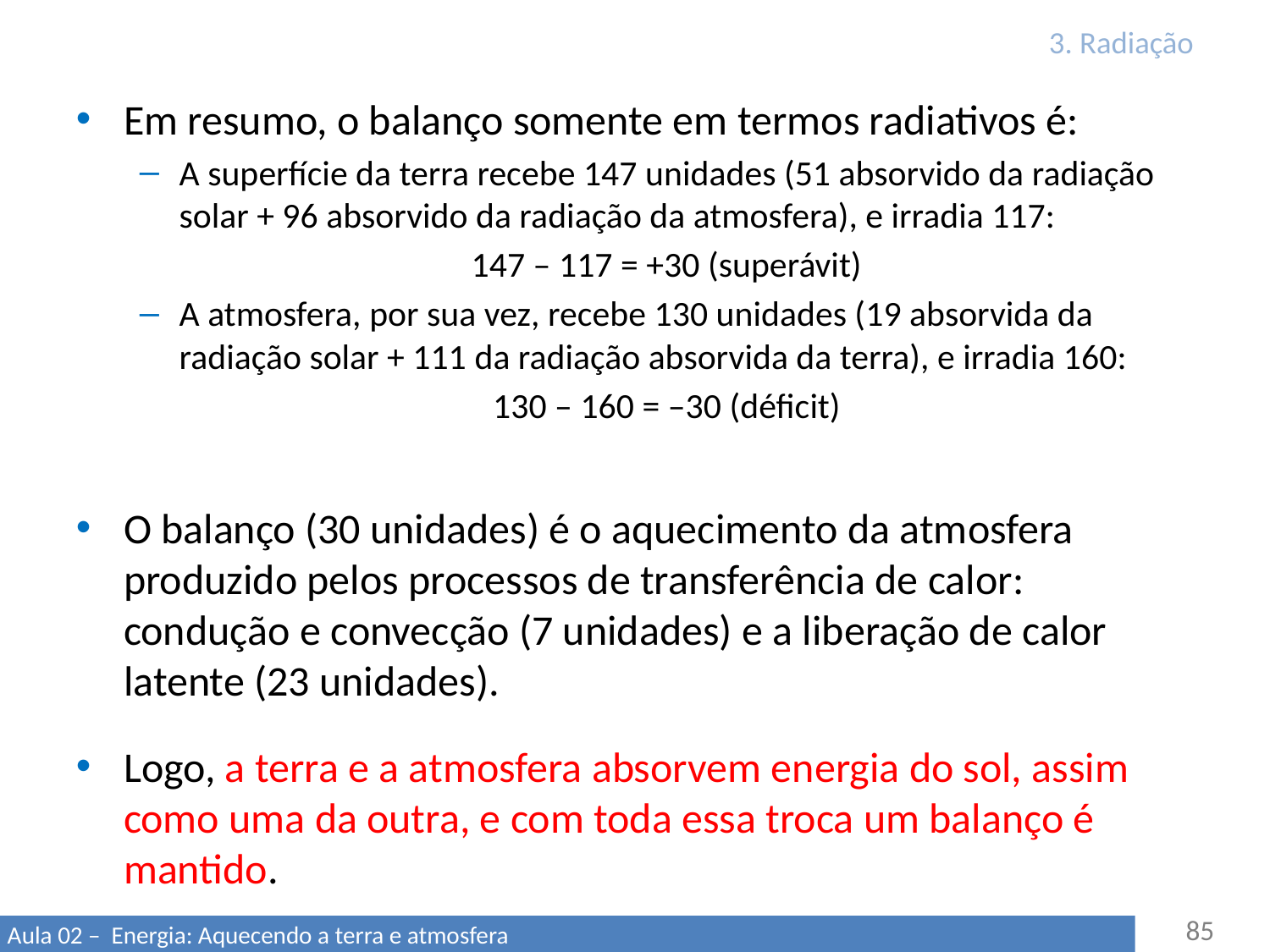

# 3. Radiação
Em resumo, o balanço somente em termos radiativos é:
A superfície da terra recebe 147 unidades (51 absorvido da radiação solar + 96 absorvido da radiação da atmosfera), e irradia 117:
147 – 117 = +30 (superávit)
A atmosfera, por sua vez, recebe 130 unidades (19 absorvida da radiação solar + 111 da radiação absorvida da terra), e irradia 160:
130 – 160 = –30 (déficit)

O balanço (30 unidades) é o aquecimento da atmosfera produzido pelos processos de transferência de calor: condução e convecção (7 unidades) e a liberação de calor latente (23 unidades).

Logo, a terra e a atmosfera absorvem energia do sol, assim como uma da outra, e com toda essa troca um balanço é mantido.